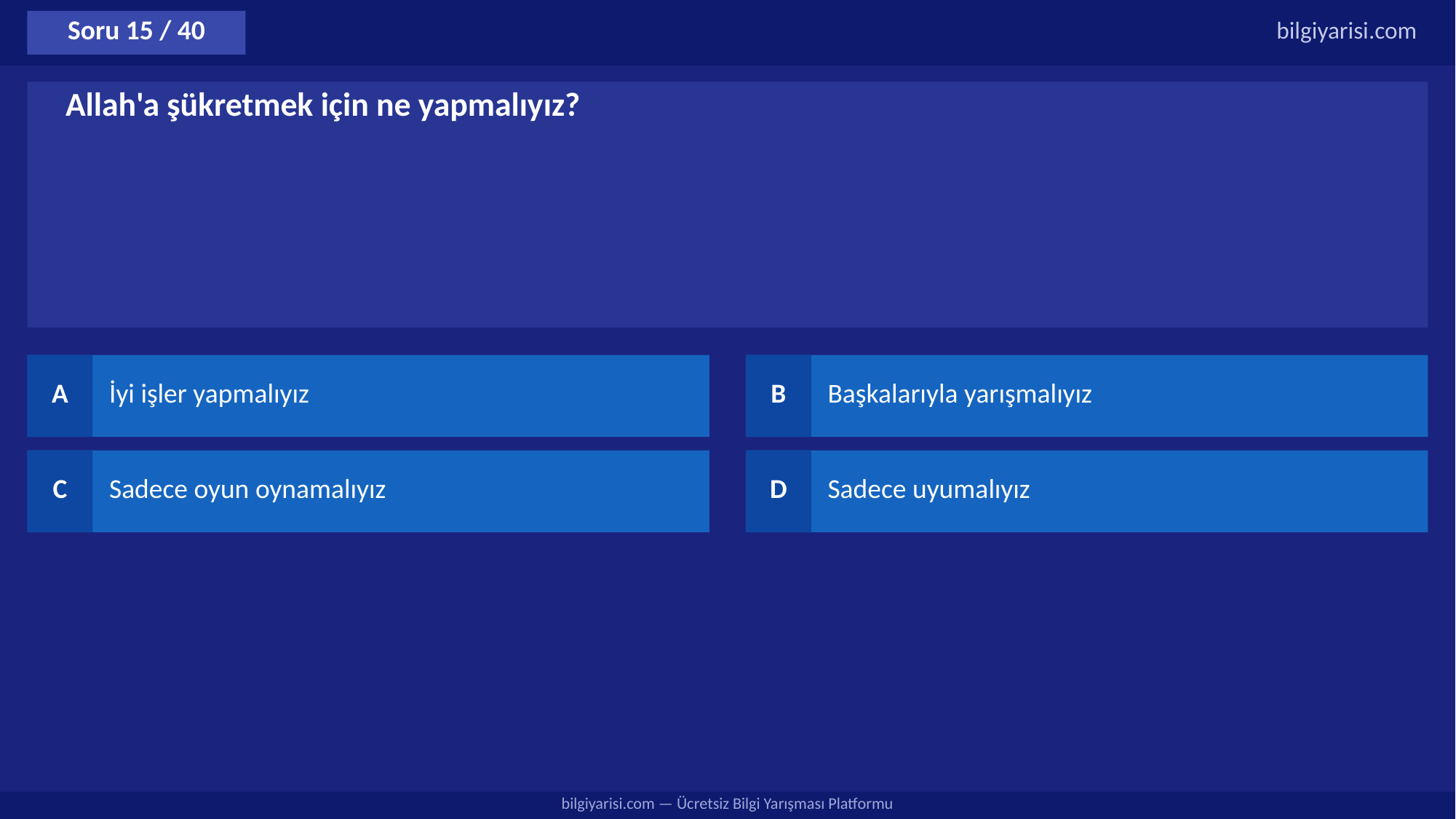

Soru 15 / 40
bilgiyarisi.com

Allah'a şükretmek için ne yapmalıyız?

A
İyi işler yapmalıyız

B
Başkalarıyla yarışmalıyız

C
Sadece oyun oynamalıyız

D
Sadece uyumalıyız
bilgiyarisi.com — Ücretsiz Bilgi Yarışması Platformu